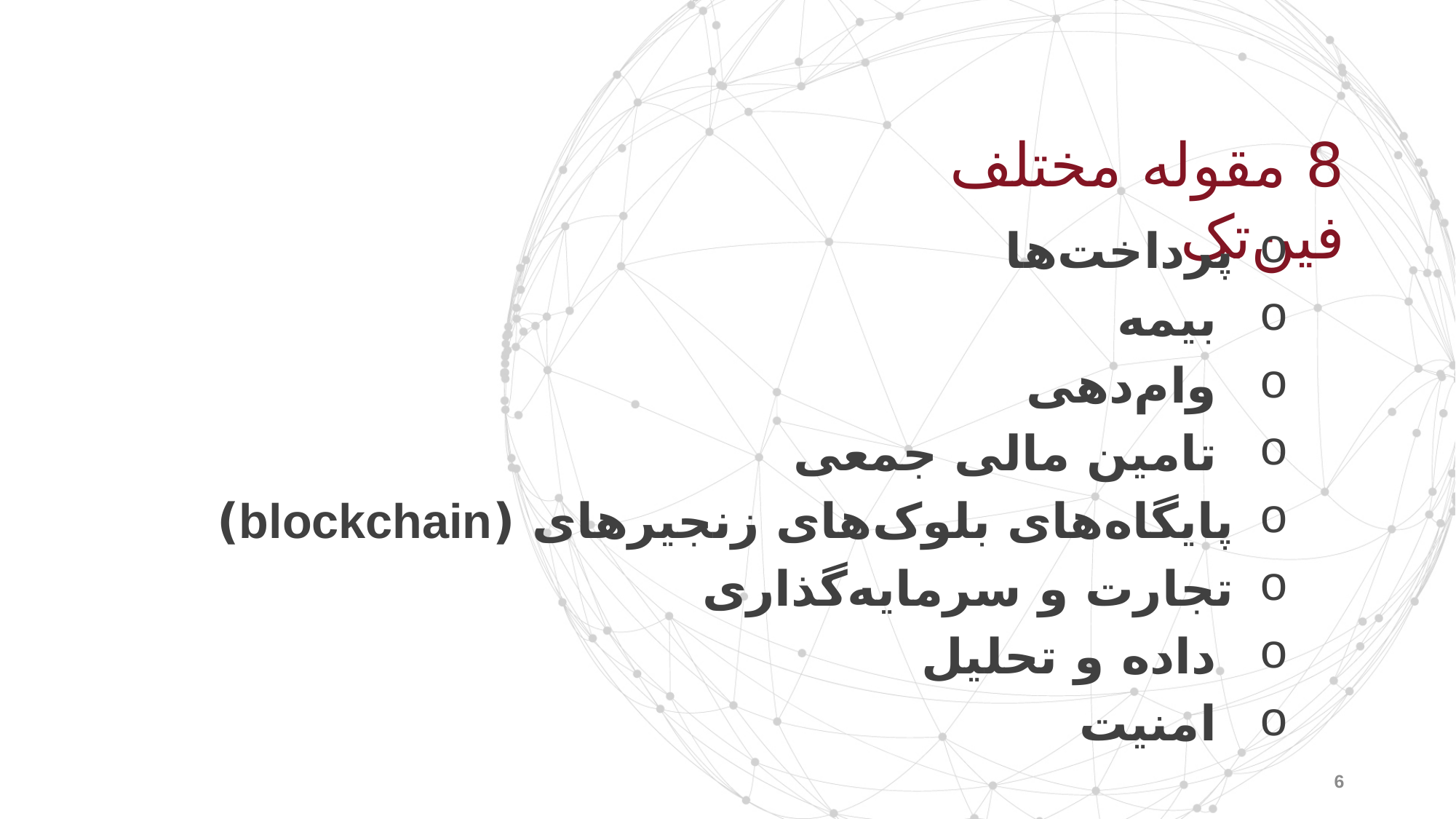

8 مقوله مختلف فین‌تک
پرداخت‌ها
 بیمه
 وام‌دهی
 تامین مالی جمعی
پایگاه‌های بلوک‌های زنجیره­ای (blockchain)
تجارت و سرمایه‌گذاری
 داده و تحلیل
 امنیت
6